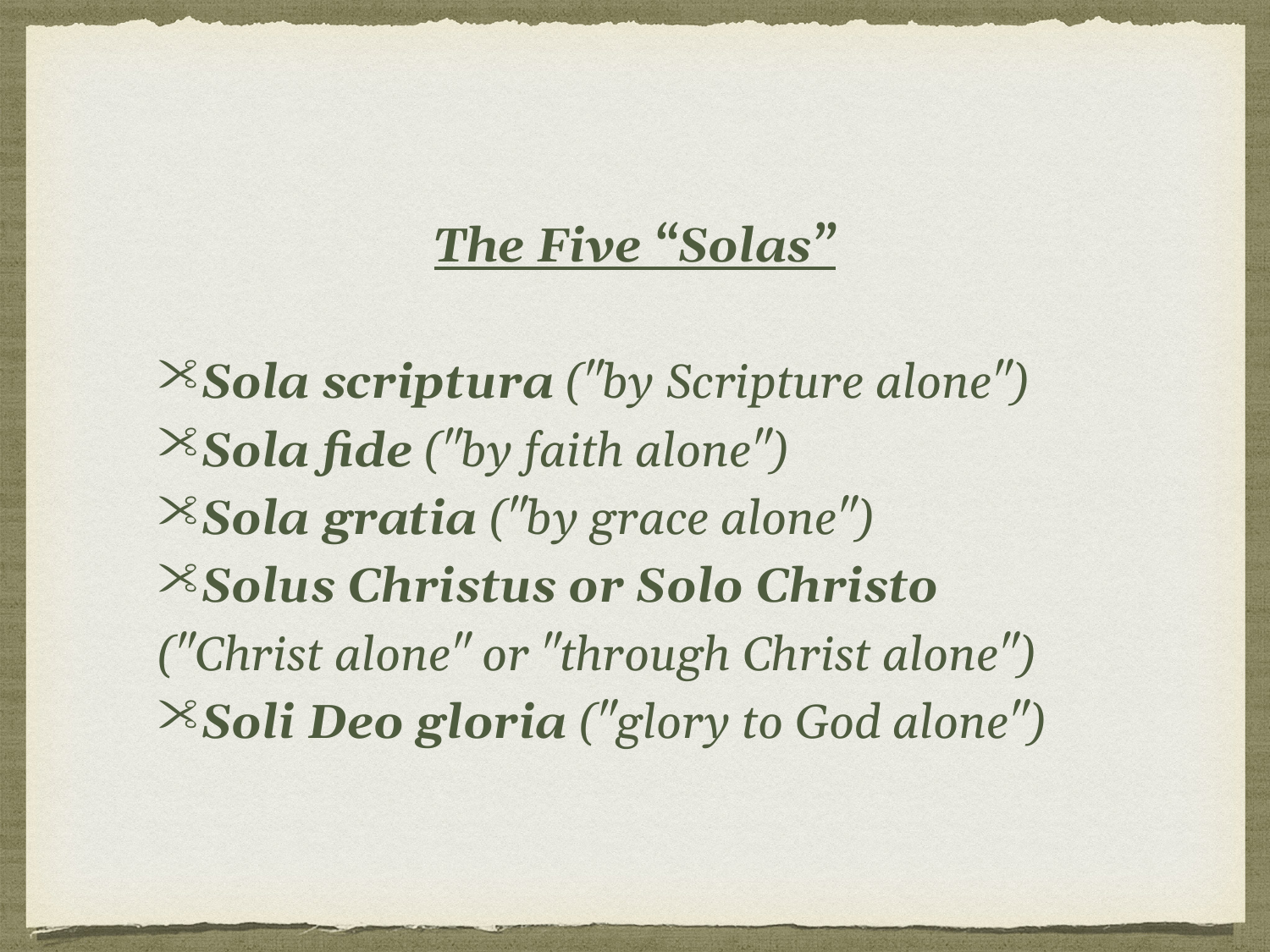

The Five “Solas”

Sola scriptura ("by Scripture alone")
Sola fide ("by faith alone")
Sola gratia ("by grace alone")
Solus Christus or Solo Christo
("Christ alone" or "through Christ alone")
Soli Deo gloria ("glory to God alone")